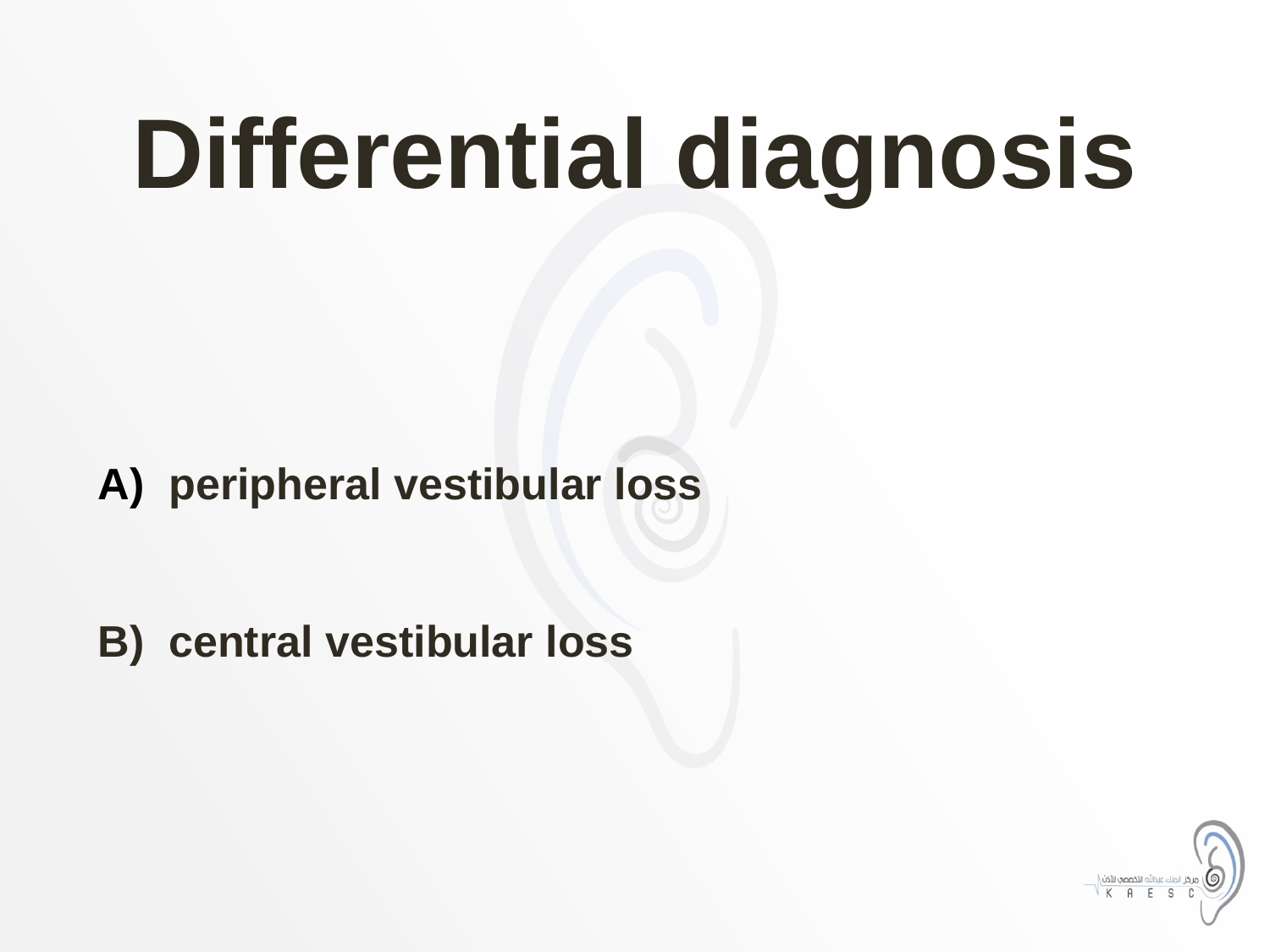

# Differential diagnosis
A)  peripheral vestibular loss
B)  central vestibular loss